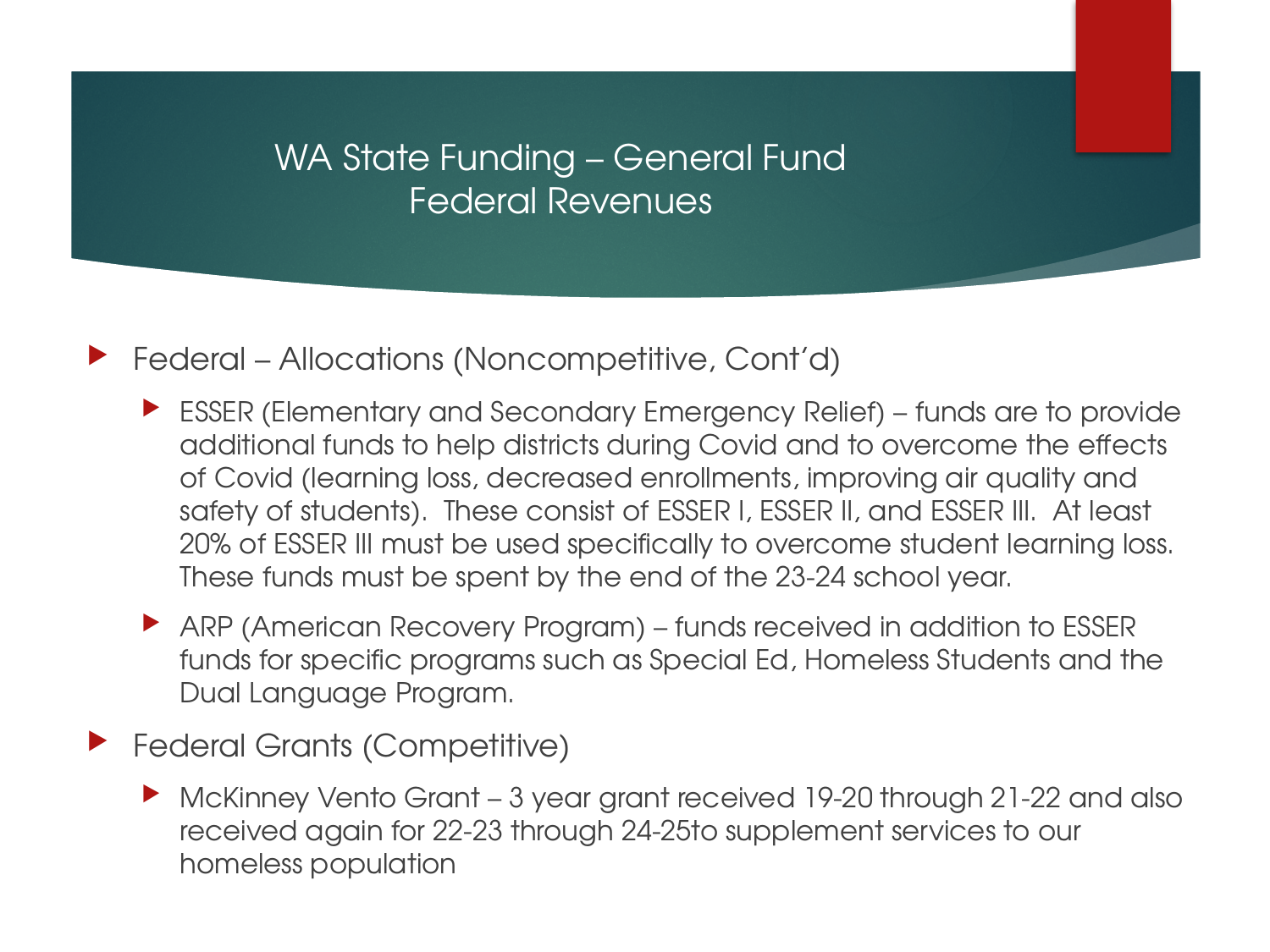

# WA State Funding – General Fund Federal Revenues
Federal – Allocations (Noncompetitive, Cont’d)
ESSER (Elementary and Secondary Emergency Relief) – funds are to provide additional funds to help districts during Covid and to overcome the effects of Covid (learning loss, decreased enrollments, improving air quality and safety of students).  These consist of ESSER I, ESSER II, and ESSER III.  At least 20% of ESSER III must be used specifically to overcome student learning loss.   These funds must be spent by the end of the 23-24 school year.
ARP (American Recovery Program) – funds received in addition to ESSER funds for specific programs such as Special Ed, Homeless Students and the Dual Language Program.
Federal Grants (Competitive)
McKinney Vento Grant – 3 year grant received 19-20 through 21-22 and also received again for 22-23 through 24-25to supplement services to our homeless population